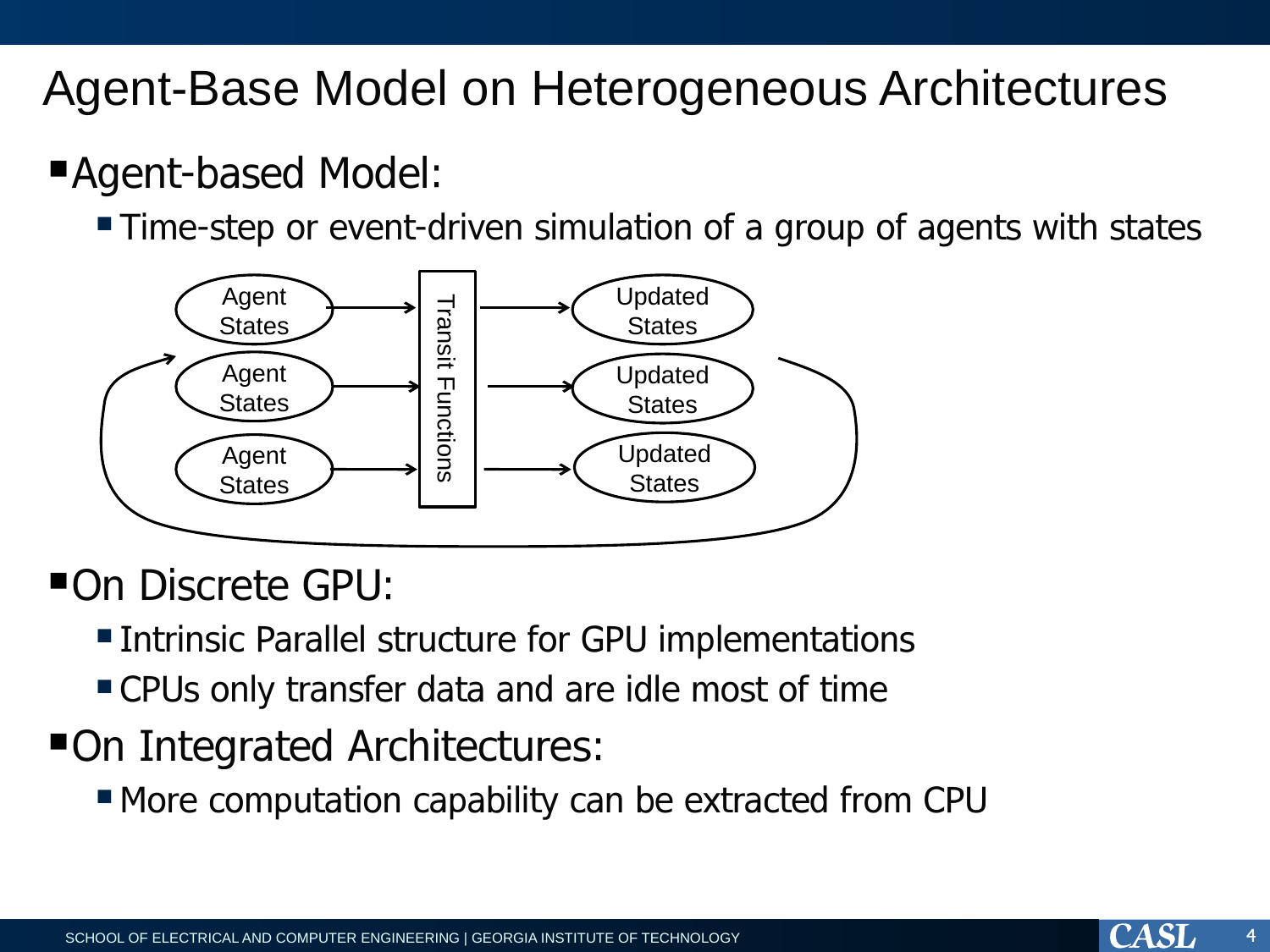

# Agent-Base Model on Heterogeneous Architectures
Agent-based Model:
Time-step or event-driven simulation of a group of agents with states

On Discrete GPU:
Intrinsic Parallel structure for GPU implementations
CPUs only transfer data and are idle most of time
On Integrated Architectures:
More computation capability can be extracted from CPU

Transit Functions
Agent States
Updated States
Agent States
Updated States

Updated States
Agent States
4